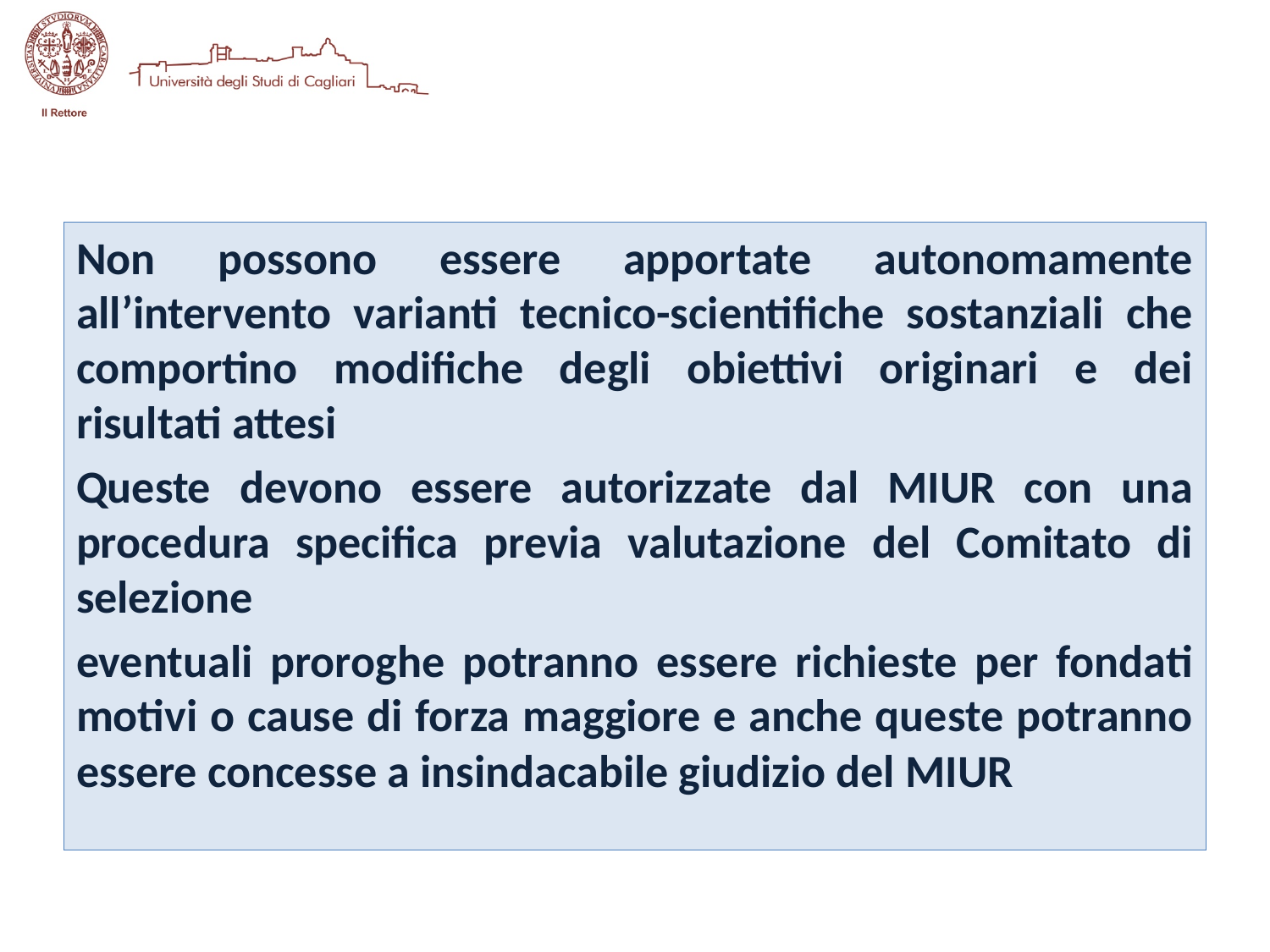

Non possono essere apportate autonomamente all’intervento varianti tecnico-scientifiche sostanziali che comportino modifiche degli obiettivi originari e dei risultati attesi
Queste devono essere autorizzate dal MIUR con una procedura specifica previa valutazione del Comitato di selezione
eventuali proroghe potranno essere richieste per fondati motivi o cause di forza maggiore e anche queste potranno essere concesse a insindacabile giudizio del MIUR